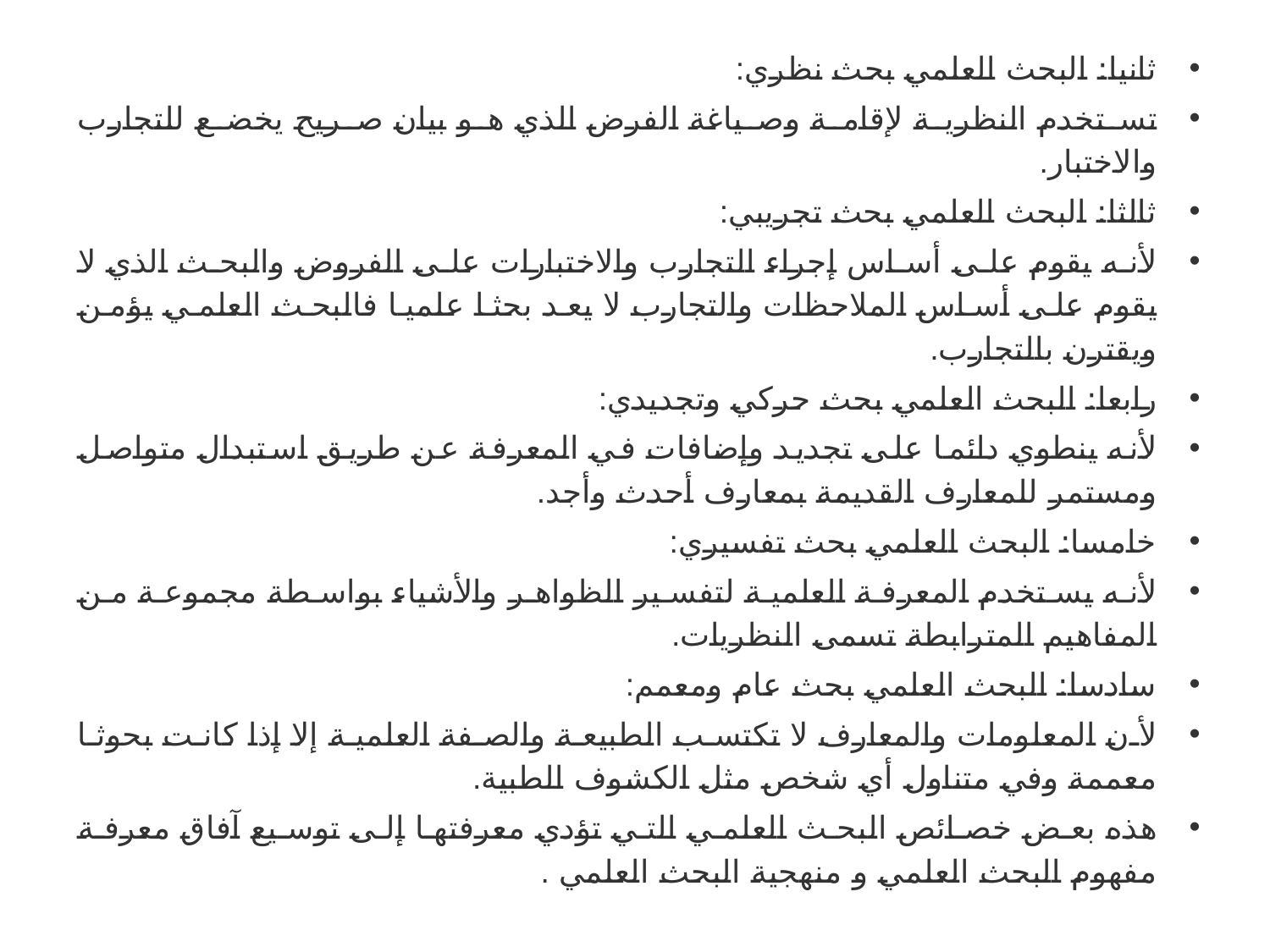

ثانيا: البحث العلمي بحث نظري:
تستخدم النظرية لإقامة وصياغة الفرض الذي هو بيان صريح يخضع للتجارب والاختبار.
ثالثا: البحث العلمي بحث تجريبي:
لأنه يقوم على أساس إجراء التجارب والاختبارات على الفروض والبحث الذي لا يقوم على أساس الملاحظات والتجارب لا يعد بحثا علميا فالبحث العلمي يؤمن ويقترن بالتجارب.
رابعا: البحث العلمي بحث حركي وتجديدي:
لأنه ينطوي دائما على تجديد وإضافات في المعرفة عن طريق استبدال متواصل ومستمر للمعارف القديمة بمعارف أحدث وأجد.
خامسا: البحث العلمي بحث تفسيري:
لأنه يستخدم المعرفة العلمية لتفسير الظواهر والأشياء بواسطة مجموعة من المفاهيم المترابطة تسمى النظريات.
سادسا: البحث العلمي بحث عام ومعمم:
لأن المعلومات والمعارف لا تكتسب الطبيعة والصفة العلمية إلا إذا كانت بحوثا معممة وفي متناول أي شخص مثل الكشوف الطبية.
هذه بعض خصائص البحث العلمي التي تؤدي معرفتها إلى توسيع آفاق معرفة مفهوم البحث العلمي و منهجية البحث العلمي .